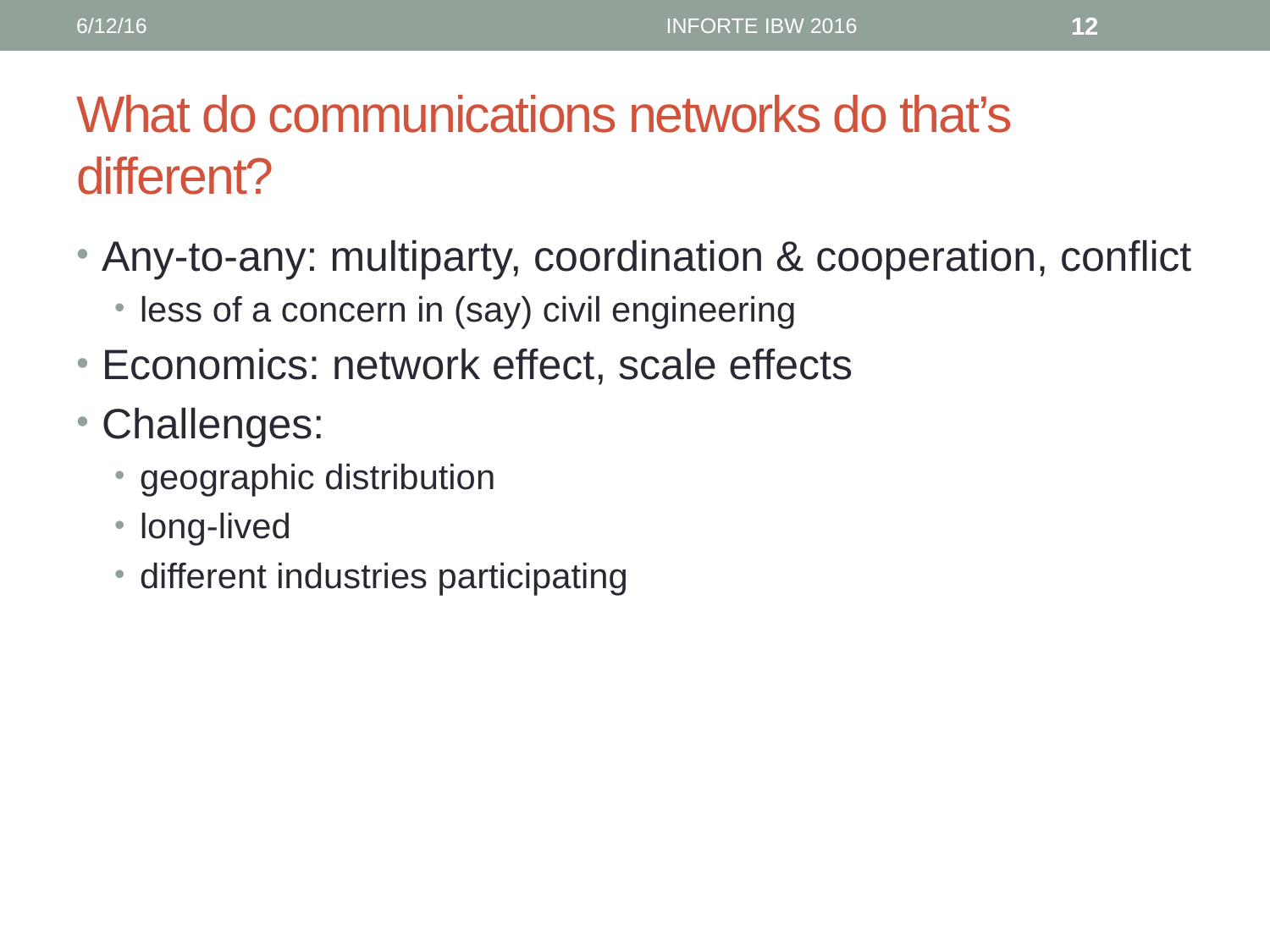

6/12/16
INFORTE IBW 2016
12
# What do communications networks do that’s different?
Any-to-any: multiparty, coordination & cooperation, conflict
less of a concern in (say) civil engineering
Economics: network effect, scale effects
Challenges:
geographic distribution
long-lived
different industries participating